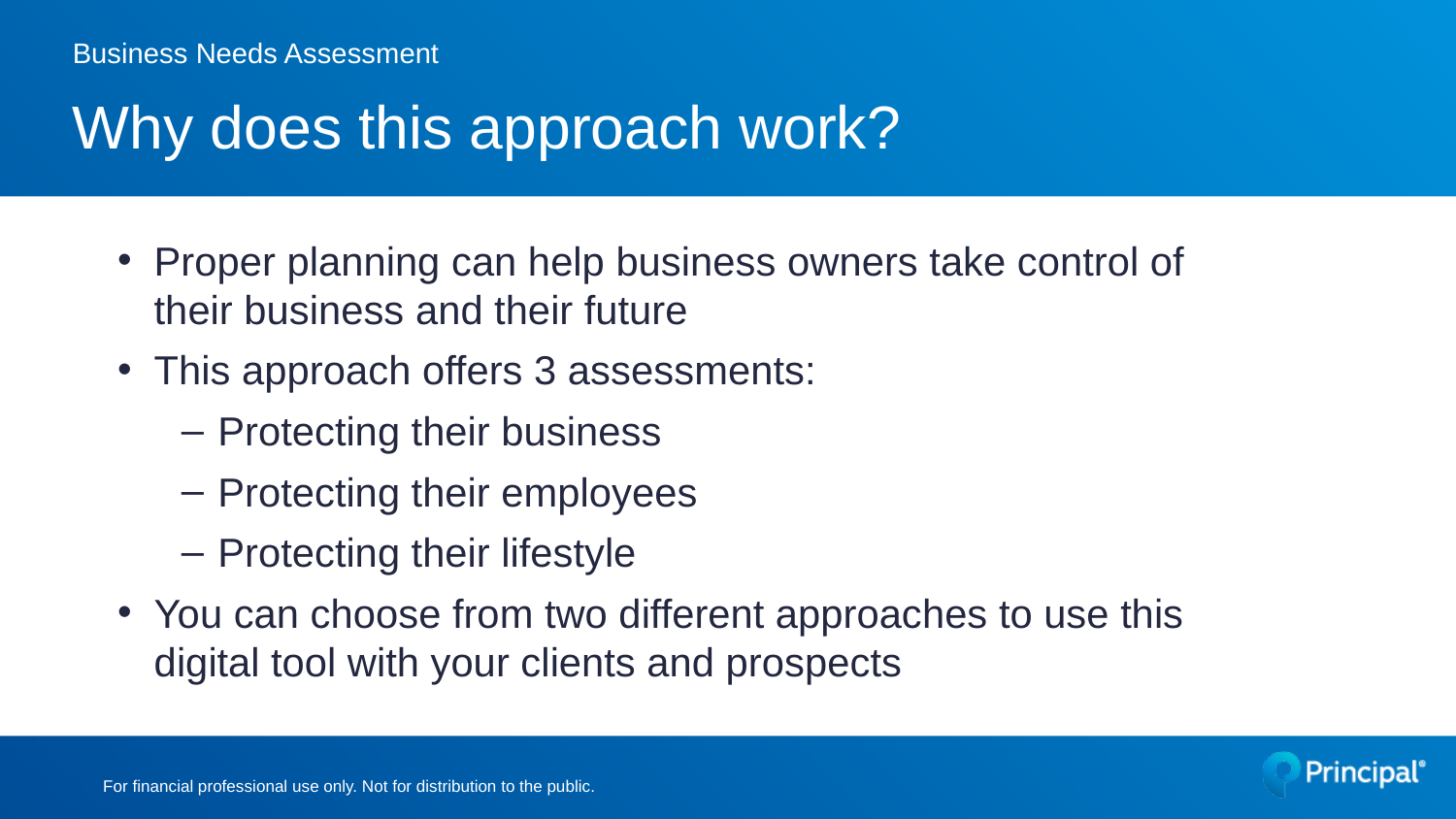

# Business Needs Assessment Why does this approach work?

Proper planning can help business owners take control of their business and their future
This approach offers 3 assessments:
Protecting their business
Protecting their employees
Protecting their lifestyle
You can choose from two different approaches to use this digital tool with your clients and prospects

For financial professional use only. Not for distribution to the public.